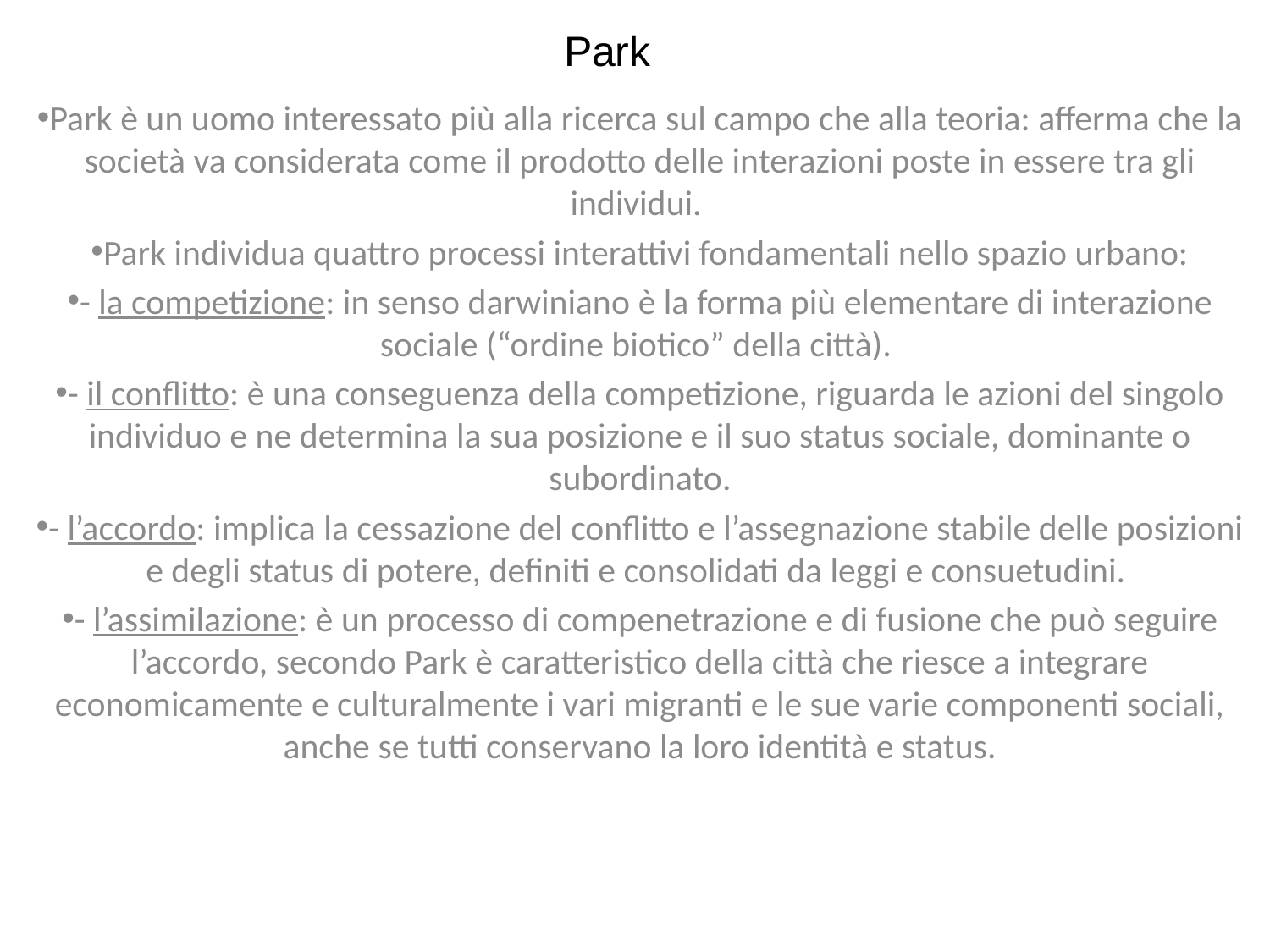

# Park
Park è un uomo interessato più alla ricerca sul campo che alla teoria: afferma che la società va considerata come il prodotto delle interazioni poste in essere tra gli individui.
Park individua quattro processi interattivi fondamentali nello spazio urbano:
- la competizione: in senso darwiniano è la forma più elementare di interazione sociale (“ordine biotico” della città).
- il conflitto: è una conseguenza della competizione, riguarda le azioni del singolo individuo e ne determina la sua posizione e il suo status sociale, dominante o subordinato.
- l’accordo: implica la cessazione del conflitto e l’assegnazione stabile delle posizioni e degli status di potere, definiti e consolidati da leggi e consuetudini.
- l’assimilazione: è un processo di compenetrazione e di fusione che può seguire l’accordo, secondo Park è caratteristico della città che riesce a integrare economicamente e culturalmente i vari migranti e le sue varie componenti sociali, anche se tutti conservano la loro identità e status.